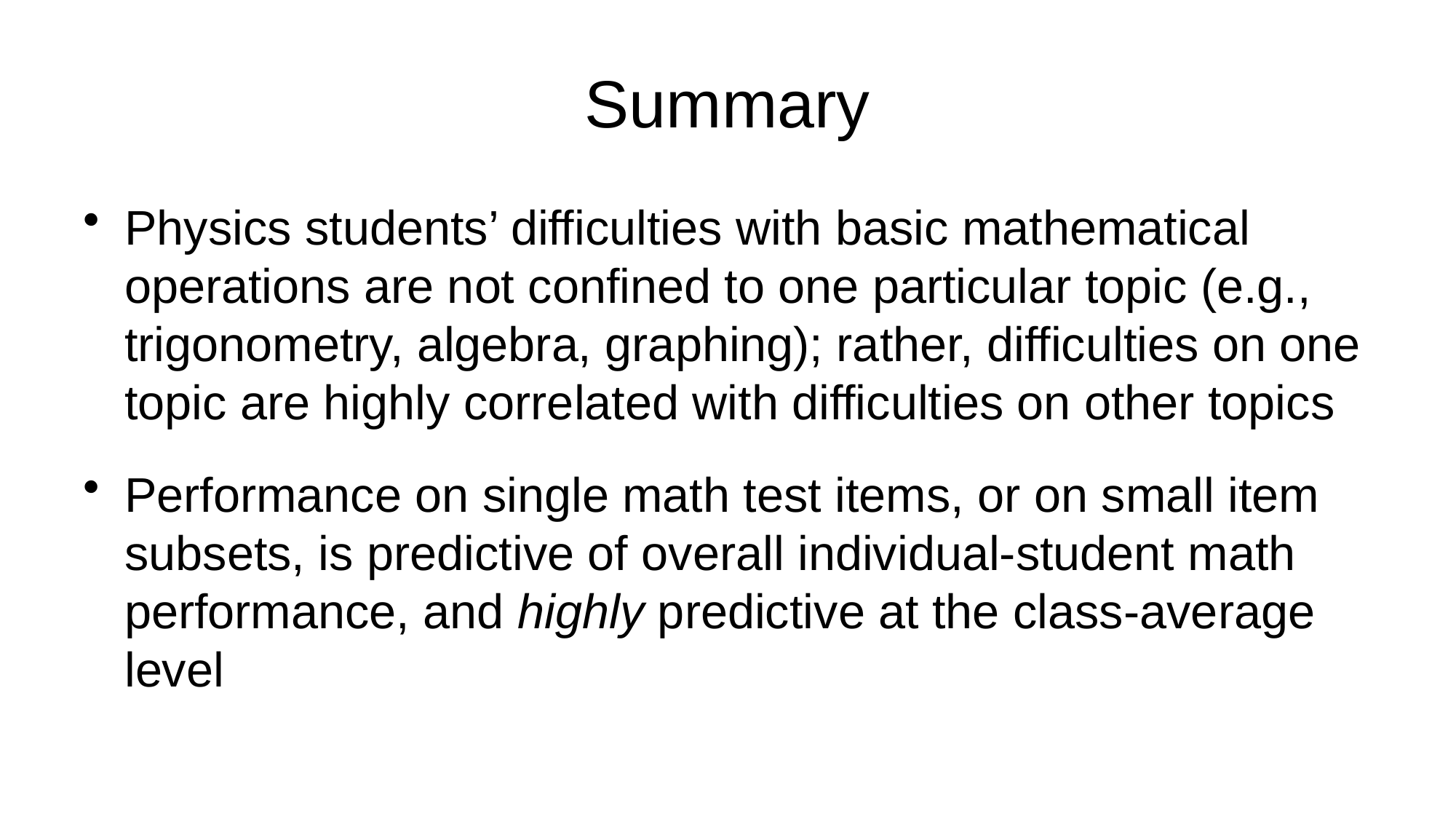

# Summary
Physics students’ difficulties with basic mathematical operations are not confined to one particular topic (e.g., trigonometry, algebra, graphing); rather, difficulties on one topic are highly correlated with difficulties on other topics
Performance on single math test items, or on small item subsets, is predictive of overall individual-student math performance, and highly predictive at the class-average level